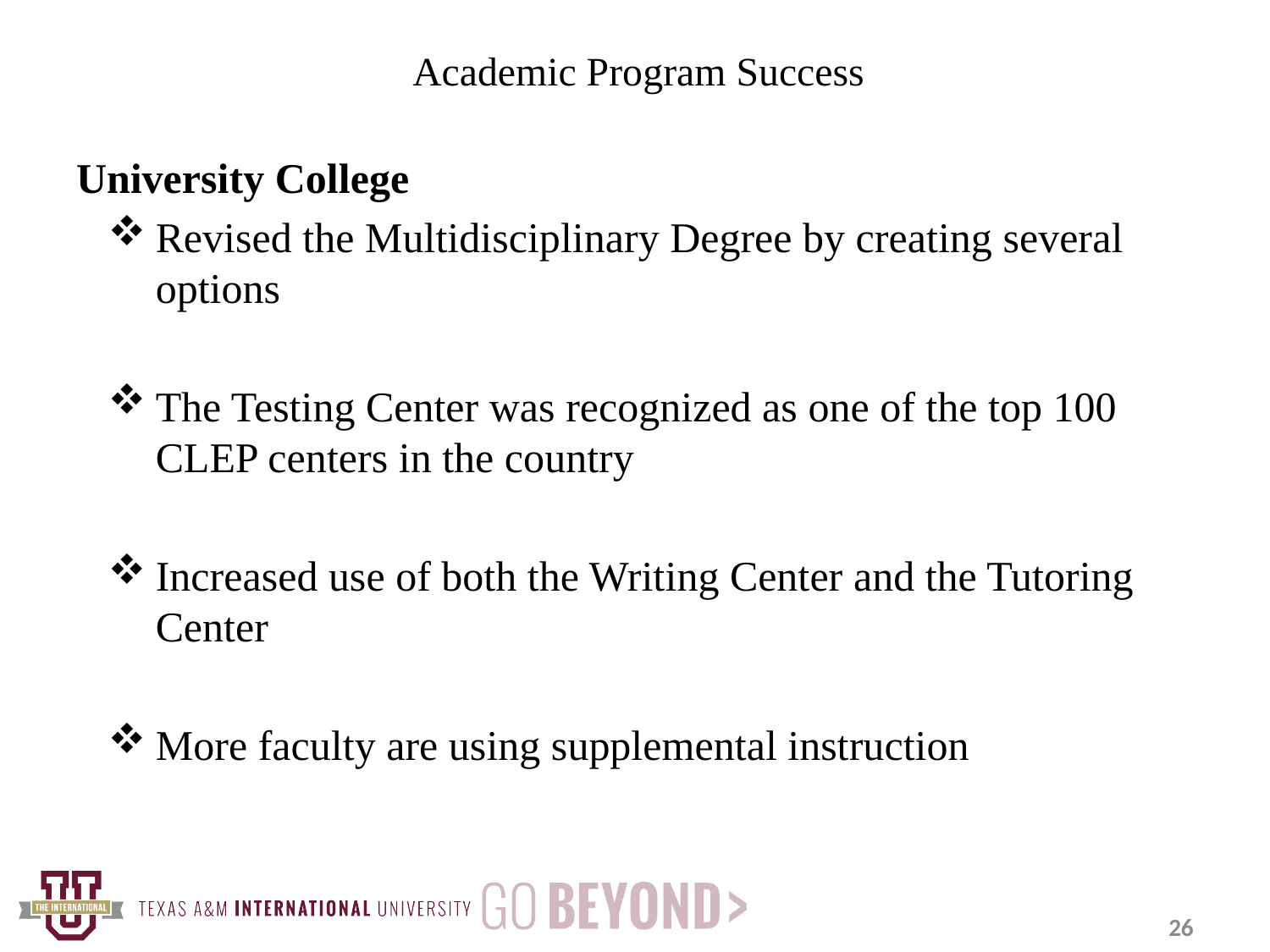

# Academic Program Success
University College
Revised the Multidisciplinary Degree by creating several  options

The Testing Center was recognized as one of the top 100 CLEP centers in the country

Increased use of both the Writing Center and the Tutoring Center

More faculty are using supplemental instruction
26